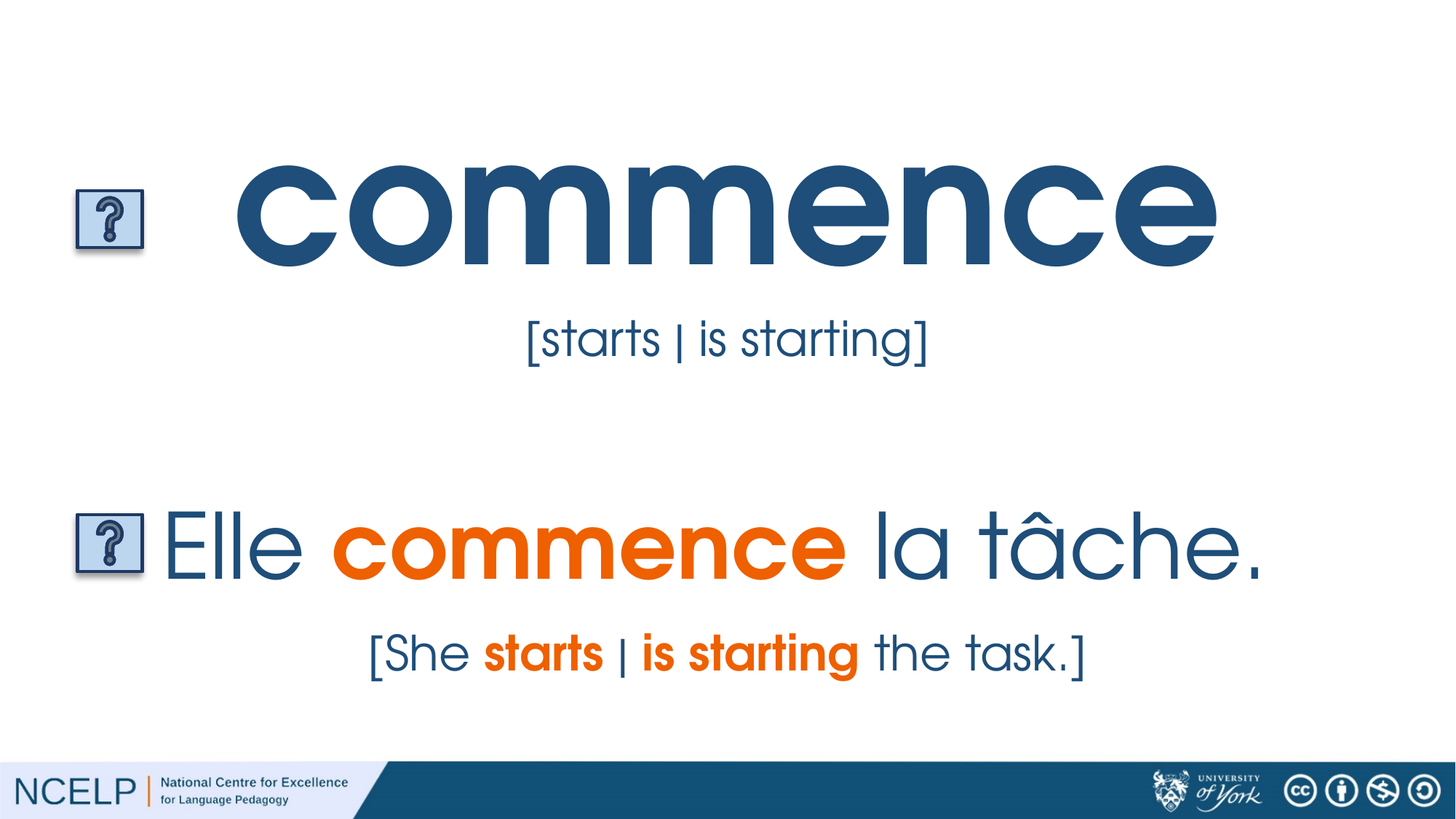

# commence

[starts | is starting]
Elle commence la tâche.

[She starts | is starting the task.]